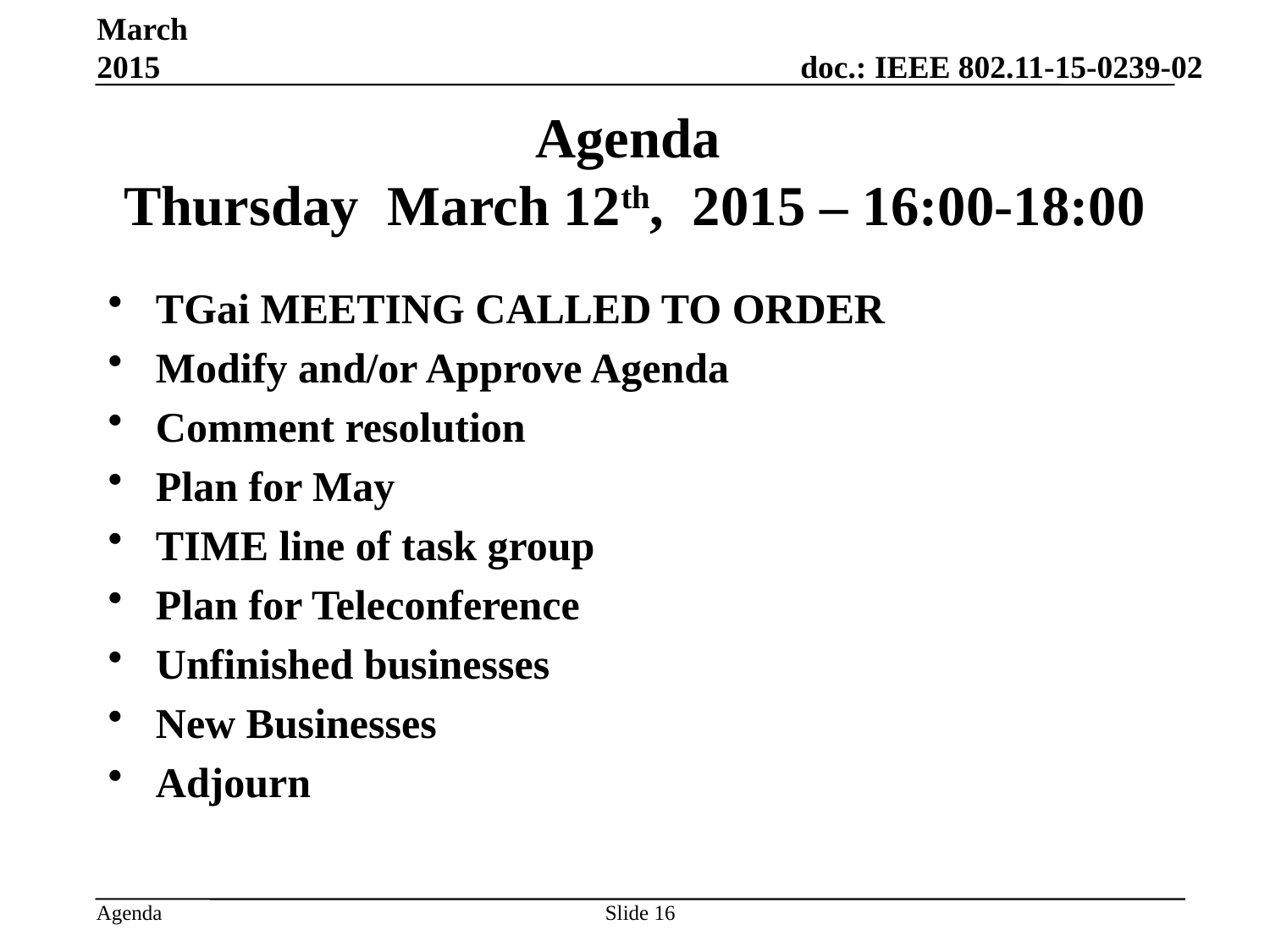

March 2015
# Agenda Thursday  March 12th,  2015 – 16:00-18:00
TGai MEETING CALLED TO ORDER
Modify and/or Approve Agenda
Comment resolution
Plan for May
TIME line of task group
Plan for Teleconference
Unfinished businesses
New Businesses
Adjourn
Slide 16